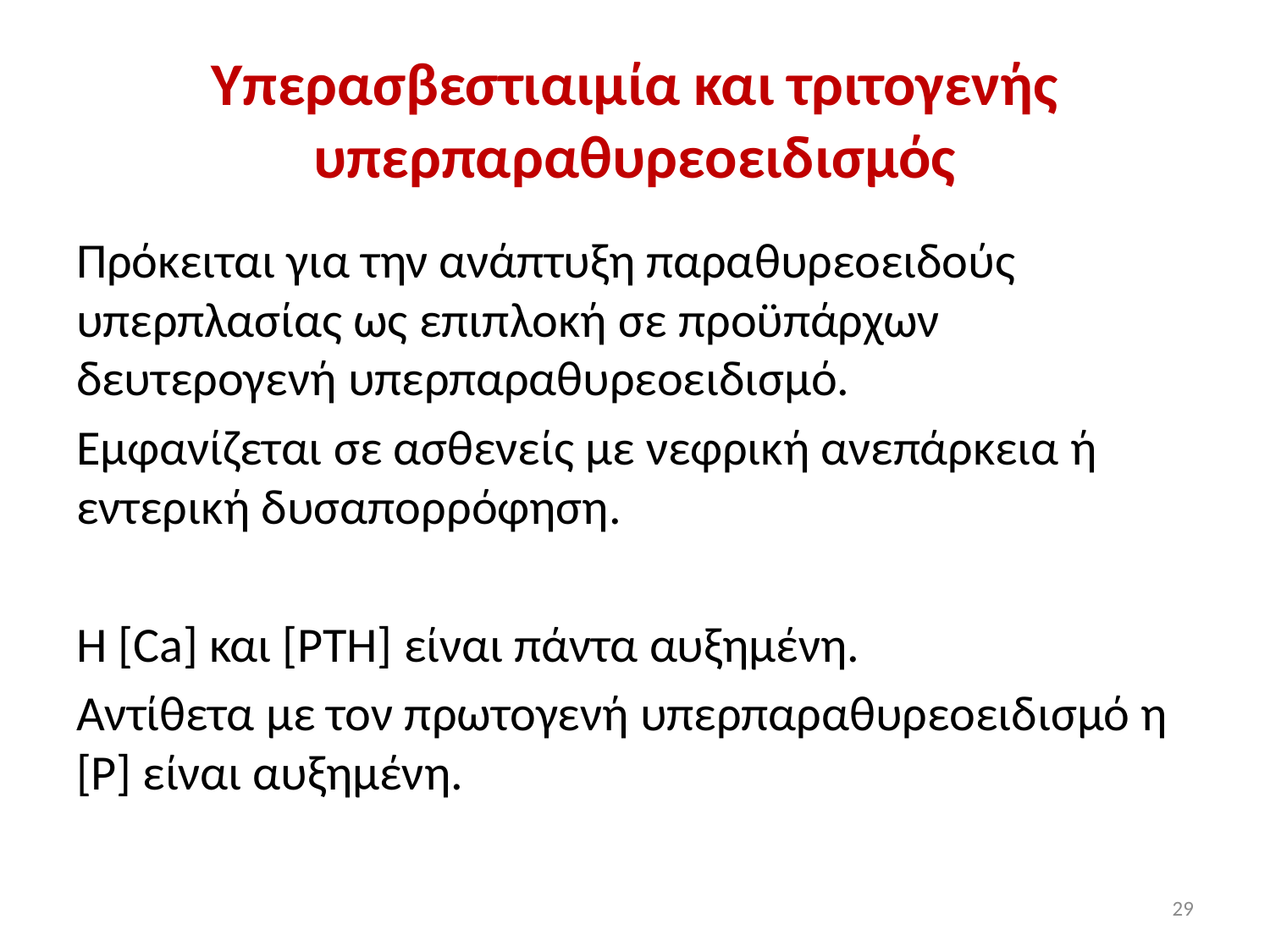

# Υπερασβεστιαιμία και τριτογενής υπερπαραθυρεοειδισμός
Πρόκειται για την ανάπτυξη παραθυρεοειδούς υπερπλασίας ως επιπλοκή σε προϋπάρχων δευτερογενή υπερπαραθυρεοειδισμό.
Εμφανίζεται σε ασθενείς με νεφρική ανεπάρκεια ή εντερική δυσαπορρόφηση.

Η [Ca] και [PTH] είναι πάντα αυξημένη.
Αντίθετα με τον πρωτογενή υπερπαραθυρεοειδισμό η [P] είναι αυξημένη.
29